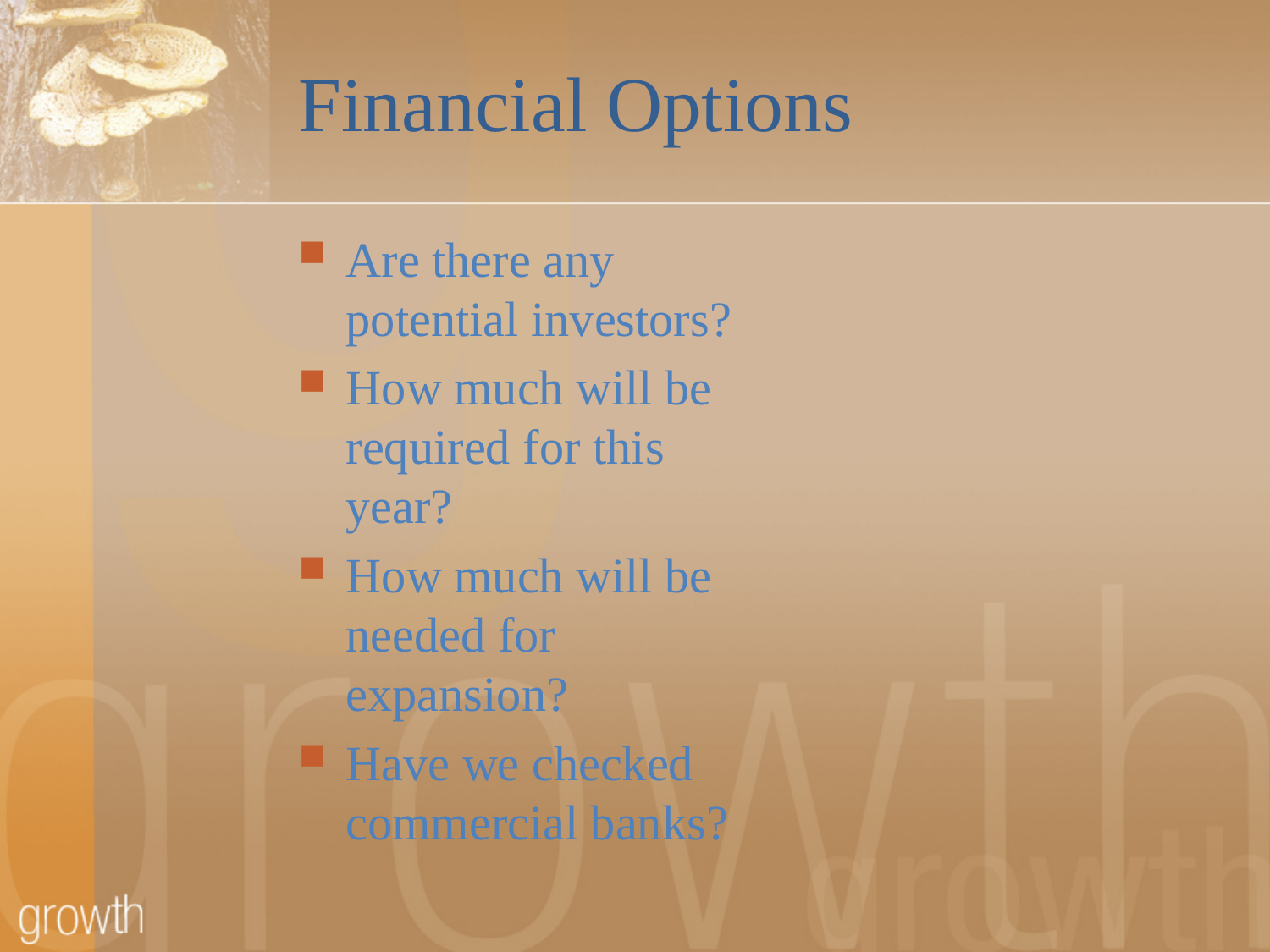

# Financial Options
Are there any potential investors?
How much will be required for this year?
How much will be needed for expansion?
Have we checked commercial banks?